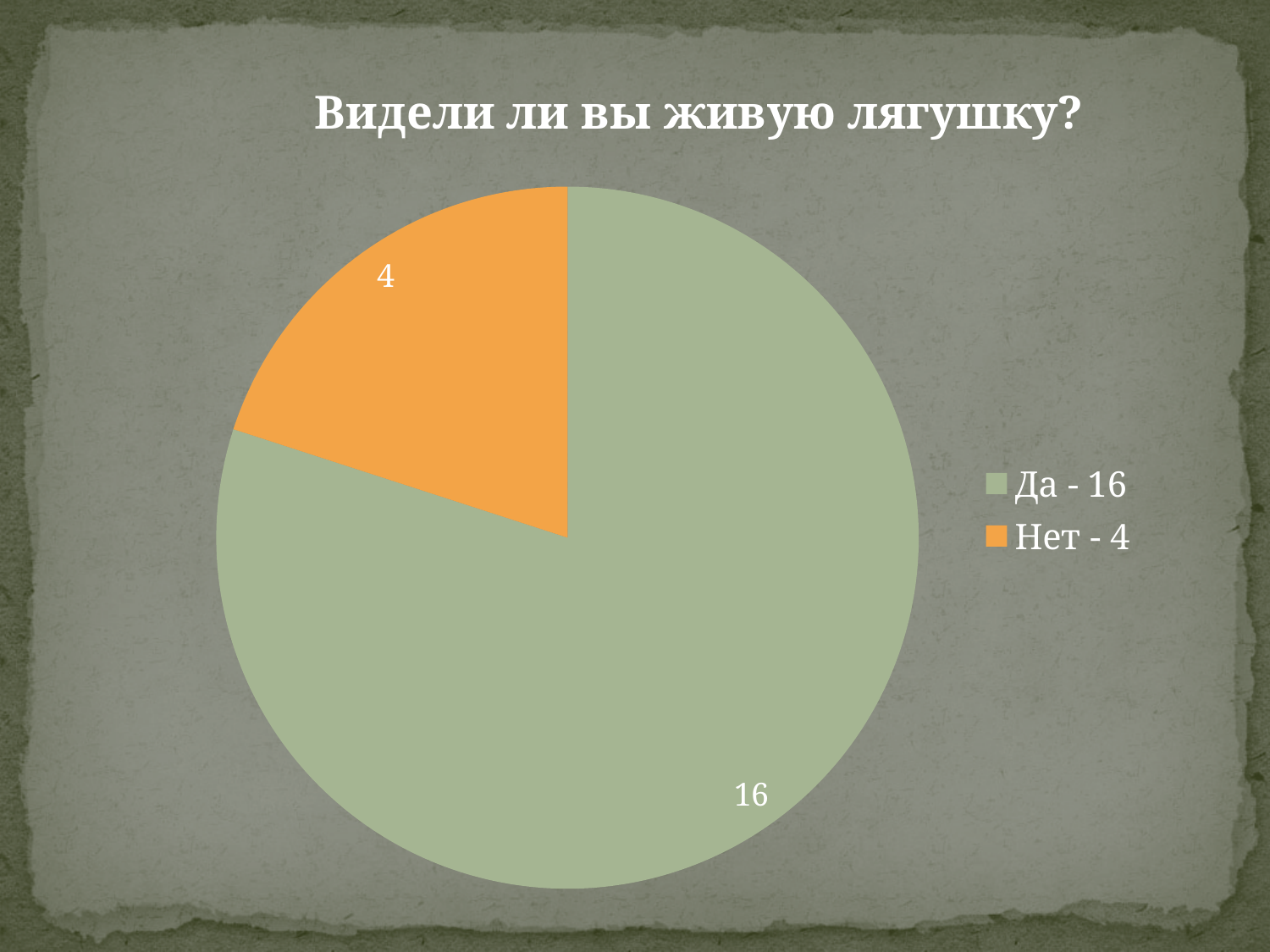

### Chart:

| Category | Видели ли вы живую лягушку? |
|---|---|
| Да - 16 | 16.0 |
| Нет - 4 | 4.0 |